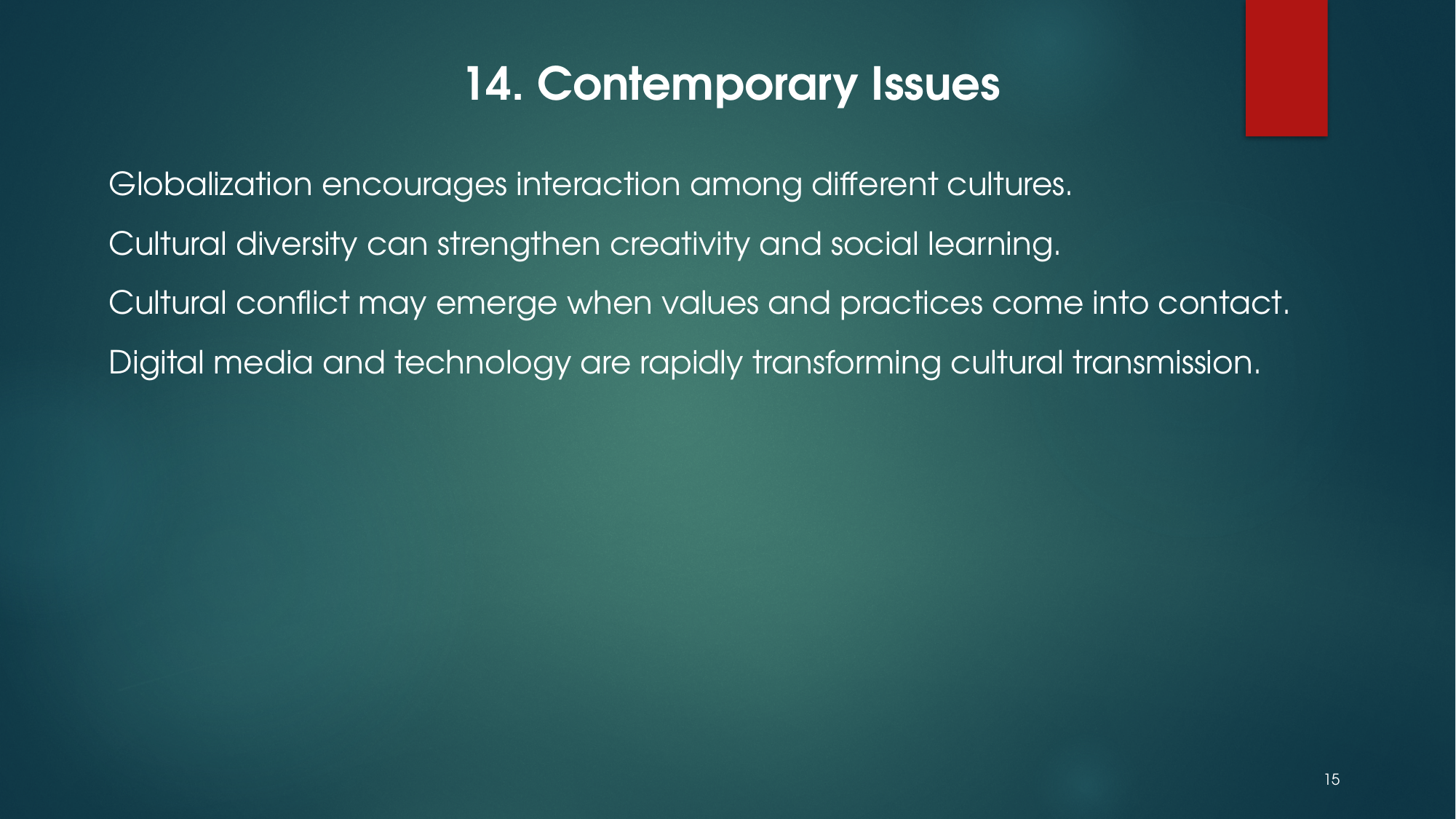

14. Contemporary Issues
Globalization encourages interaction among different cultures.
Cultural diversity can strengthen creativity and social learning.
Cultural conflict may emerge when values and practices come into contact.
Digital media and technology are rapidly transforming cultural transmission.
15